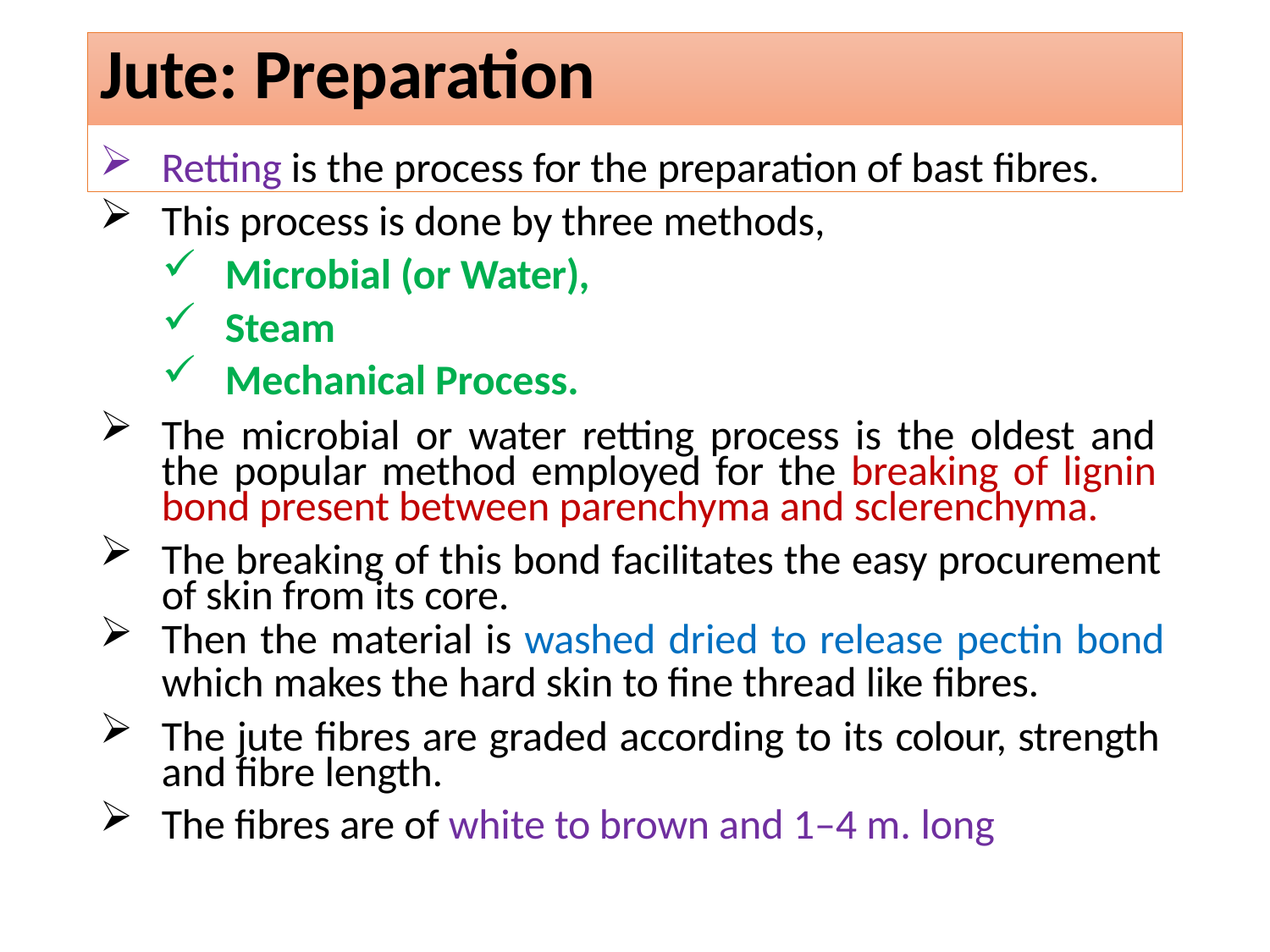

# Jute: Preparation
Retting is the process for the preparation of bast fibres.
This process is done by three methods,
Microbial (or Water),
Steam
Mechanical Process.
The microbial or water retting process is the oldest and  the popular method employed for the breaking of lignin  bond present between parenchyma and sclerenchyma.
The breaking of this bond facilitates the easy procurement  of skin from its core.
Then the material is washed dried to release pectin bond
which makes the hard skin to fine thread like fibres.
The jute fibres are graded according to its colour, strength  and fibre length.
The fibres are of white to brown and 1–4 m. long